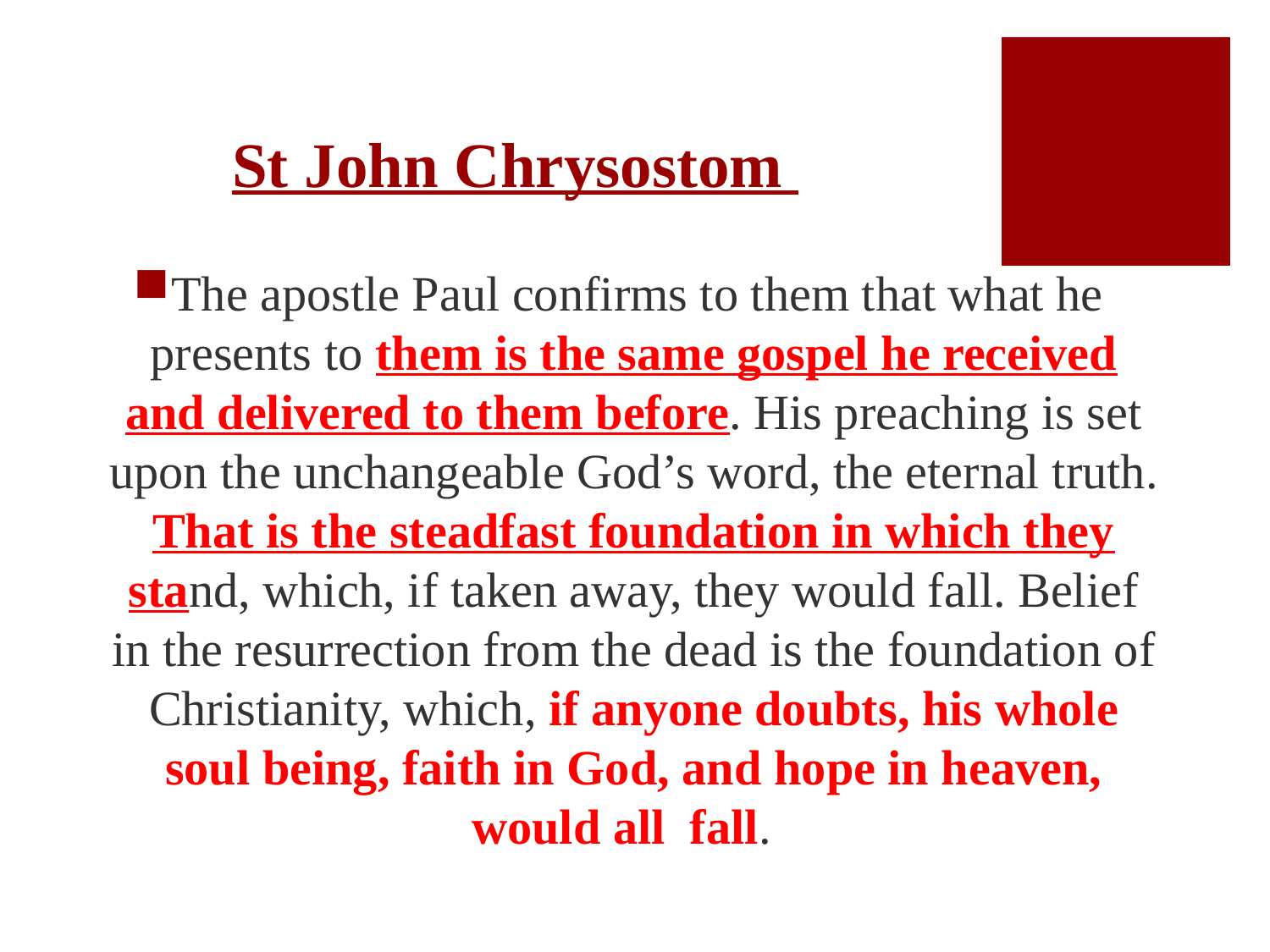

# St John Chrysostom
The apostle Paul confirms to them that what he presents to them is the same gospel he received and delivered to them before. His preaching is set upon the unchangeable God’s word, the eternal truth. That is the steadfast foundation in which they stand, which, if taken away, they would fall. Belief in the resurrection from the dead is the foundation of Christianity, which, if anyone doubts, his whole soul being, faith in God, and hope in heaven, would all  fall.